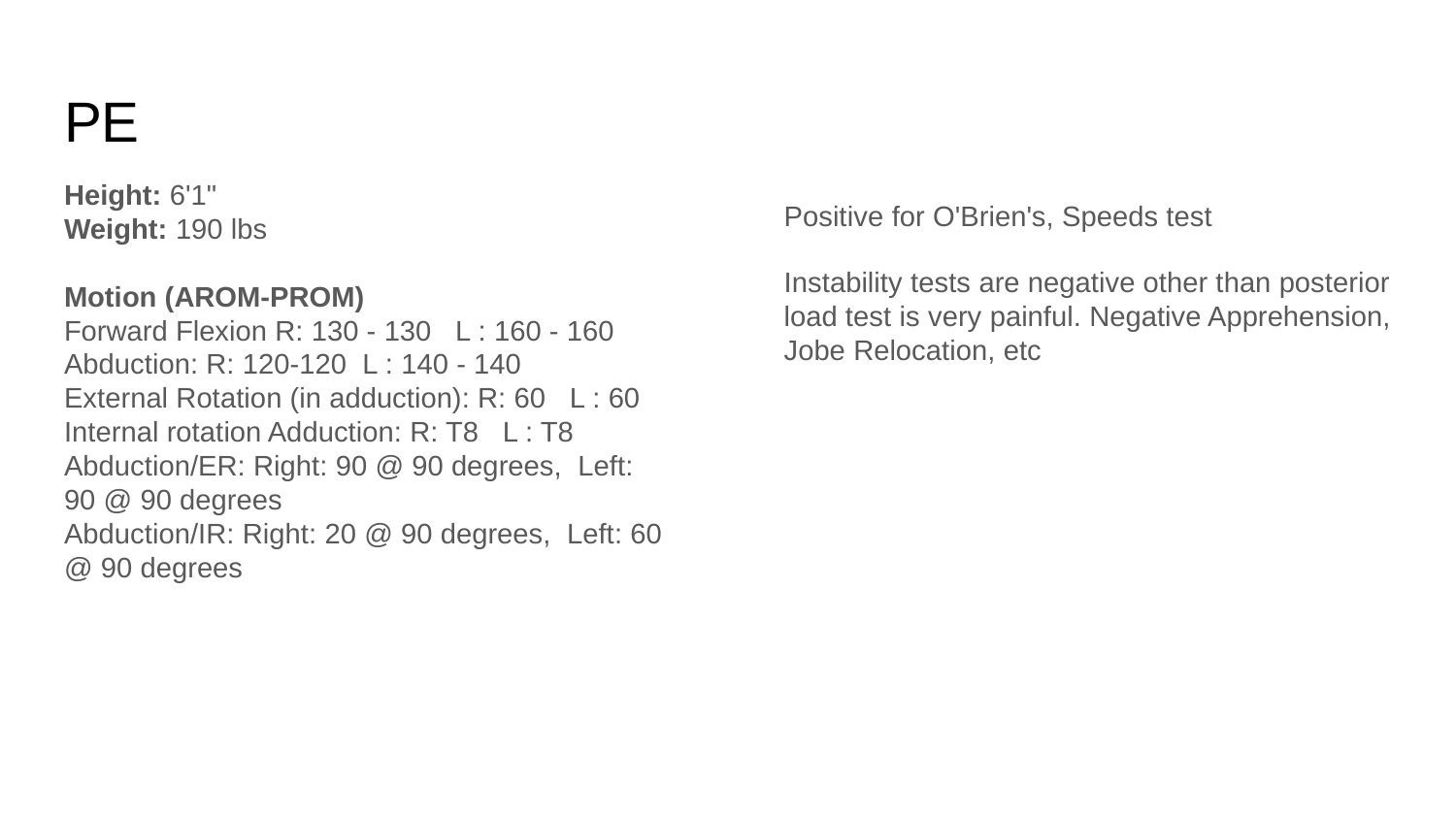

# PE
Height: 6'1"
Weight: 190 lbs

Motion (AROM-PROM)
Forward Flexion R: 130 - 130   L : 160 - 160
Abduction: R: 120-120  L : 140 - 140
External Rotation (in adduction): R: 60   L : 60
Internal rotation Adduction: R: T8   L : T8
Abduction/ER: Right: 90 @ 90 degrees,  Left: 90 @ 90 degrees
Abduction/IR: Right: 20 @ 90 degrees,  Left: 60 @ 90 degrees

Positive for O'Brien's, Speeds test
Instability tests are negative other than posterior load test is very painful. Negative Apprehension, Jobe Relocation, etc